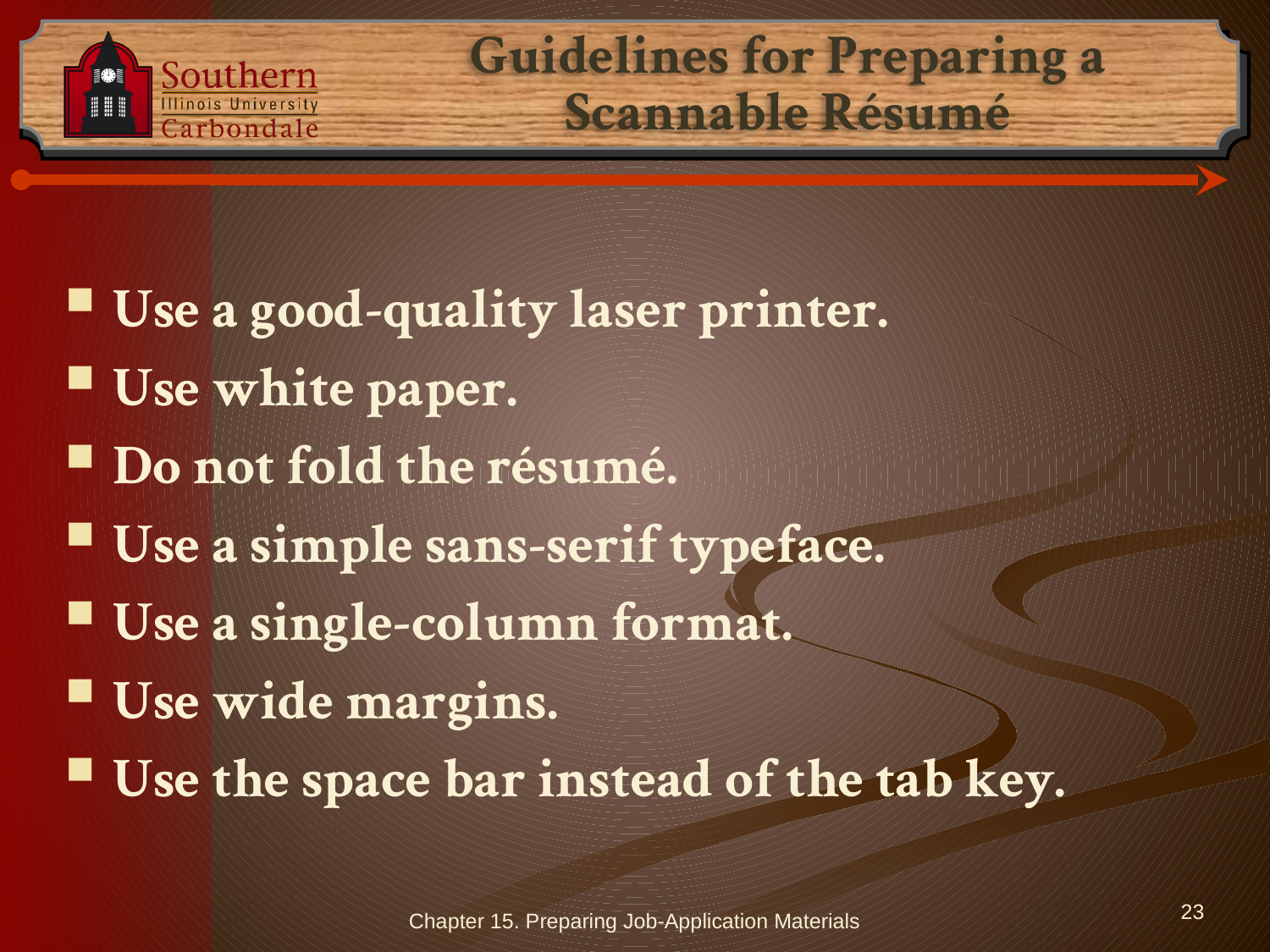

# Guidelines for Preparing a Scannable Résumé
Use a good-quality laser printer.
Use white paper.
Do not fold the résumé.
Use a simple sans-serif typeface.
Use a single-column format.
Use wide margins.
Use the space bar instead of the tab key.
Chapter 15. Preparing Job-Application Materials
23